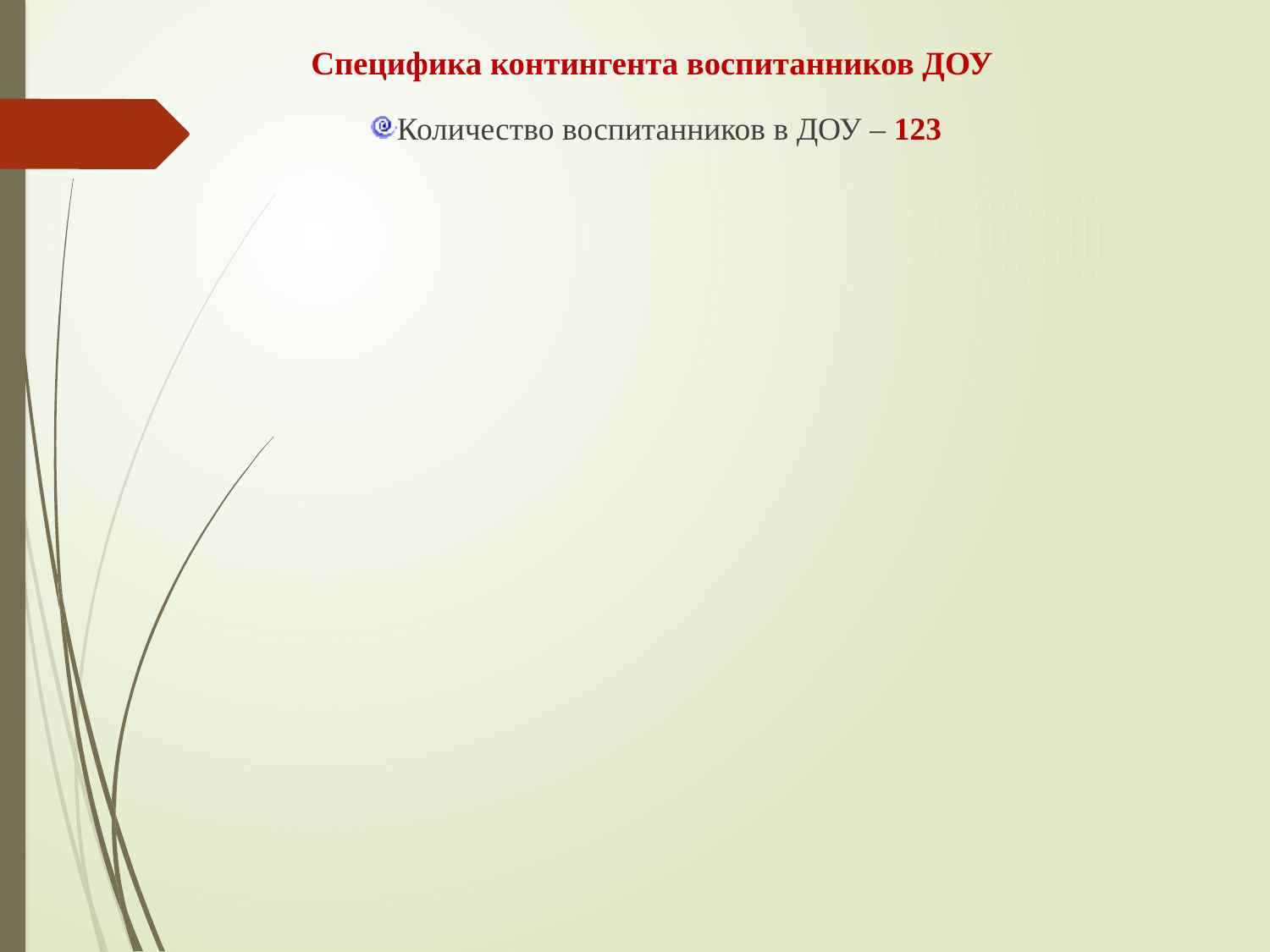

# Специфика контингента воспитанников ДОУ
Количество воспитанников в ДОУ – 123